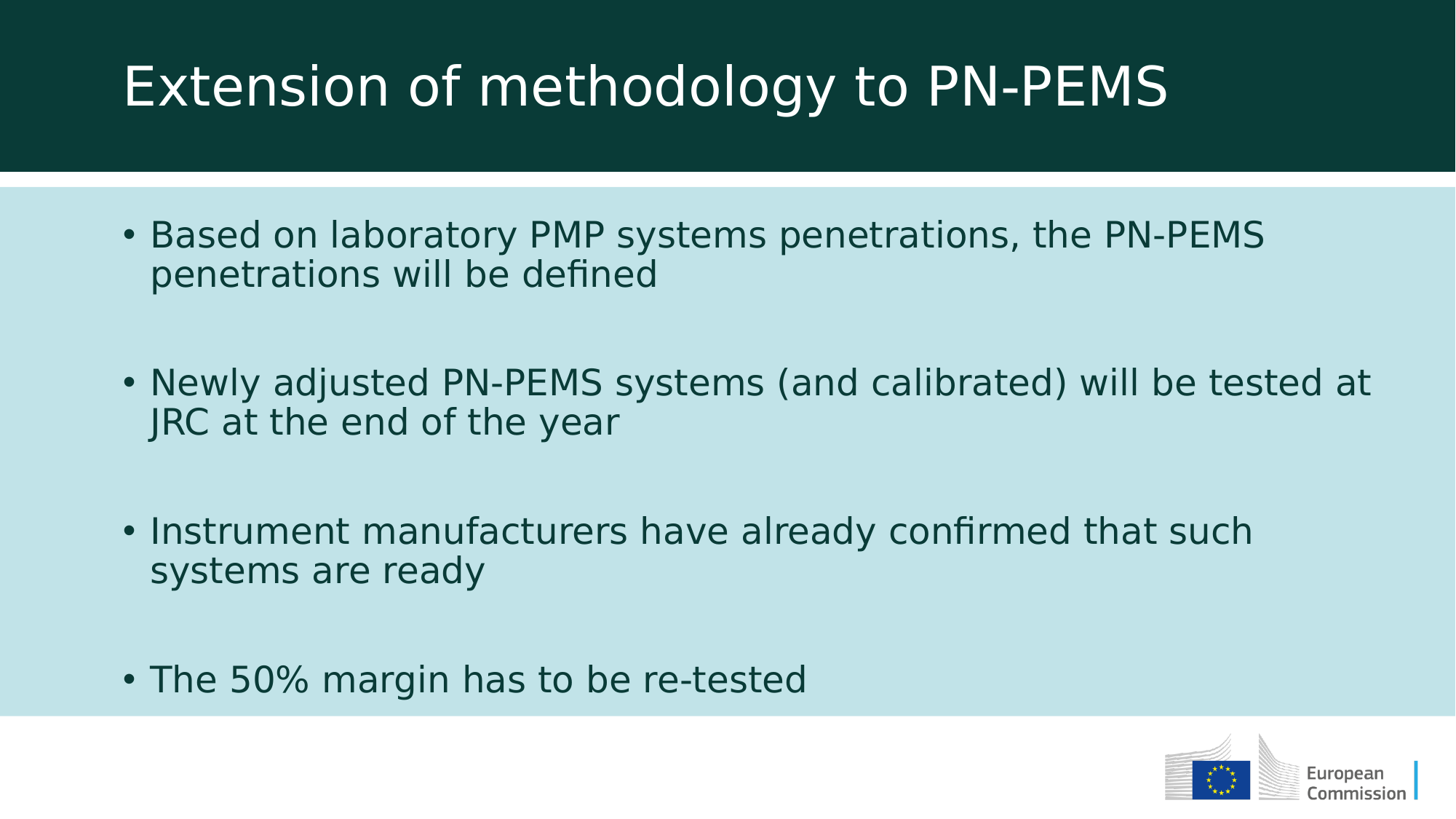

Extension of methodology to PN-PEMS
Based on laboratory PMP systems penetrations, the PN-PEMS penetrations will be defined

Newly adjusted PN-PEMS systems (and calibrated) will be tested at JRC at the end of the year

Instrument manufacturers have already confirmed that such systems are ready

The 50% margin has to be re-tested